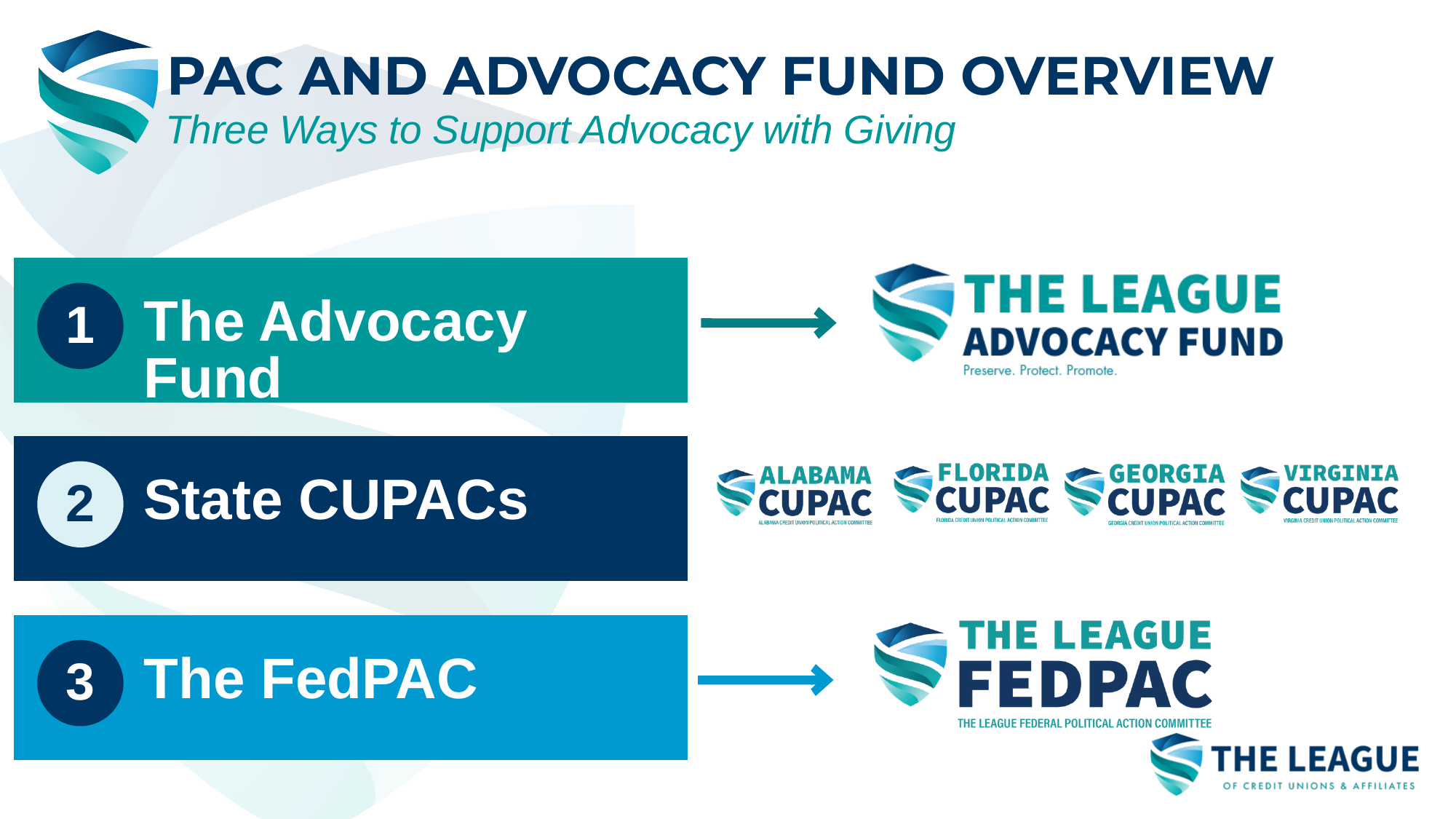

PAC AND ADVOCACY FUND OVERVIEW
Three Ways to Support Advocacy with Giving

1

The Advocacy Fund

2

State CUPACs

3

The FedPAC